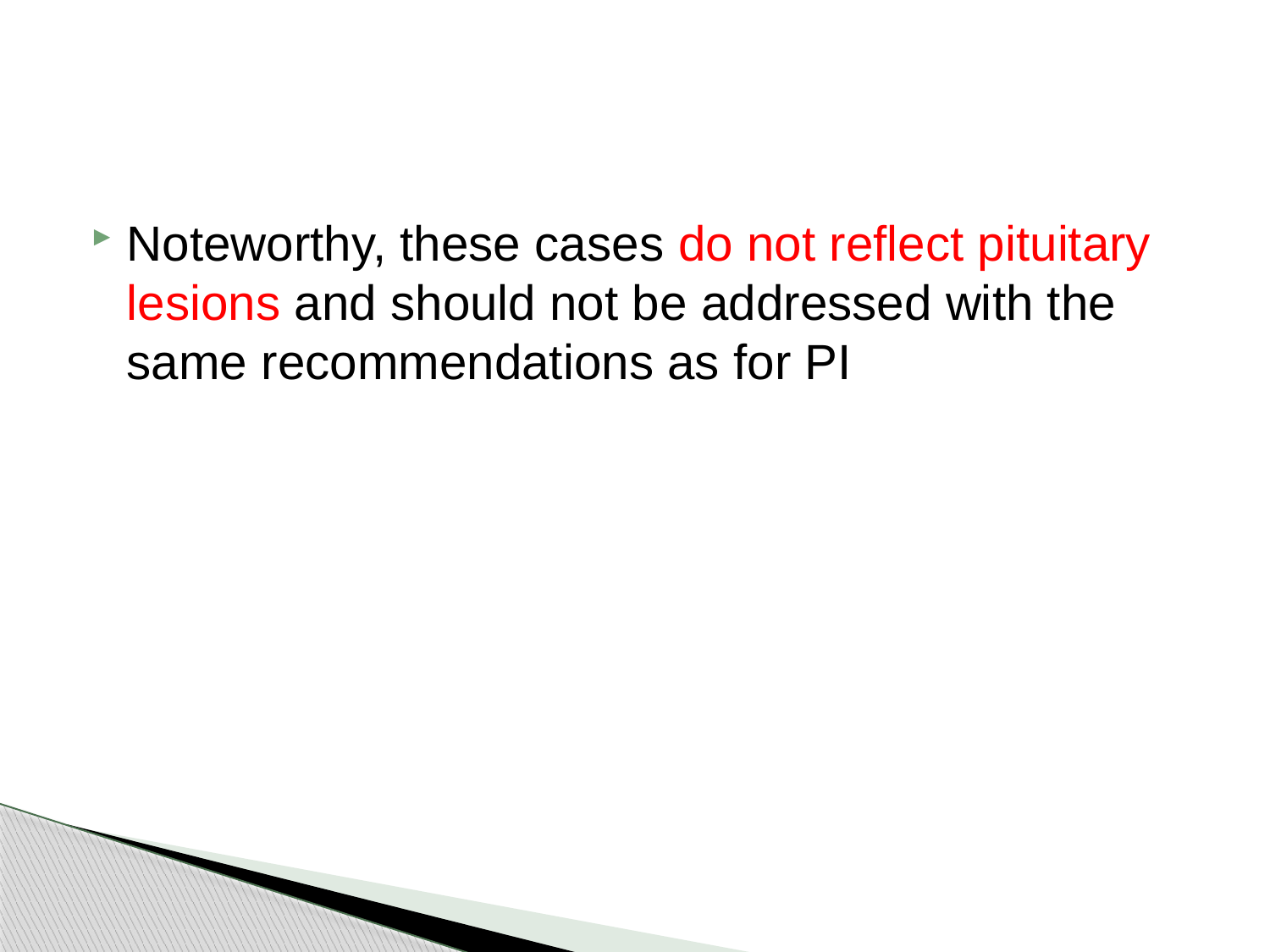

#
Noteworthy, these cases do not reflect pituitary lesions and should not be addressed with the same recommendations as for PI